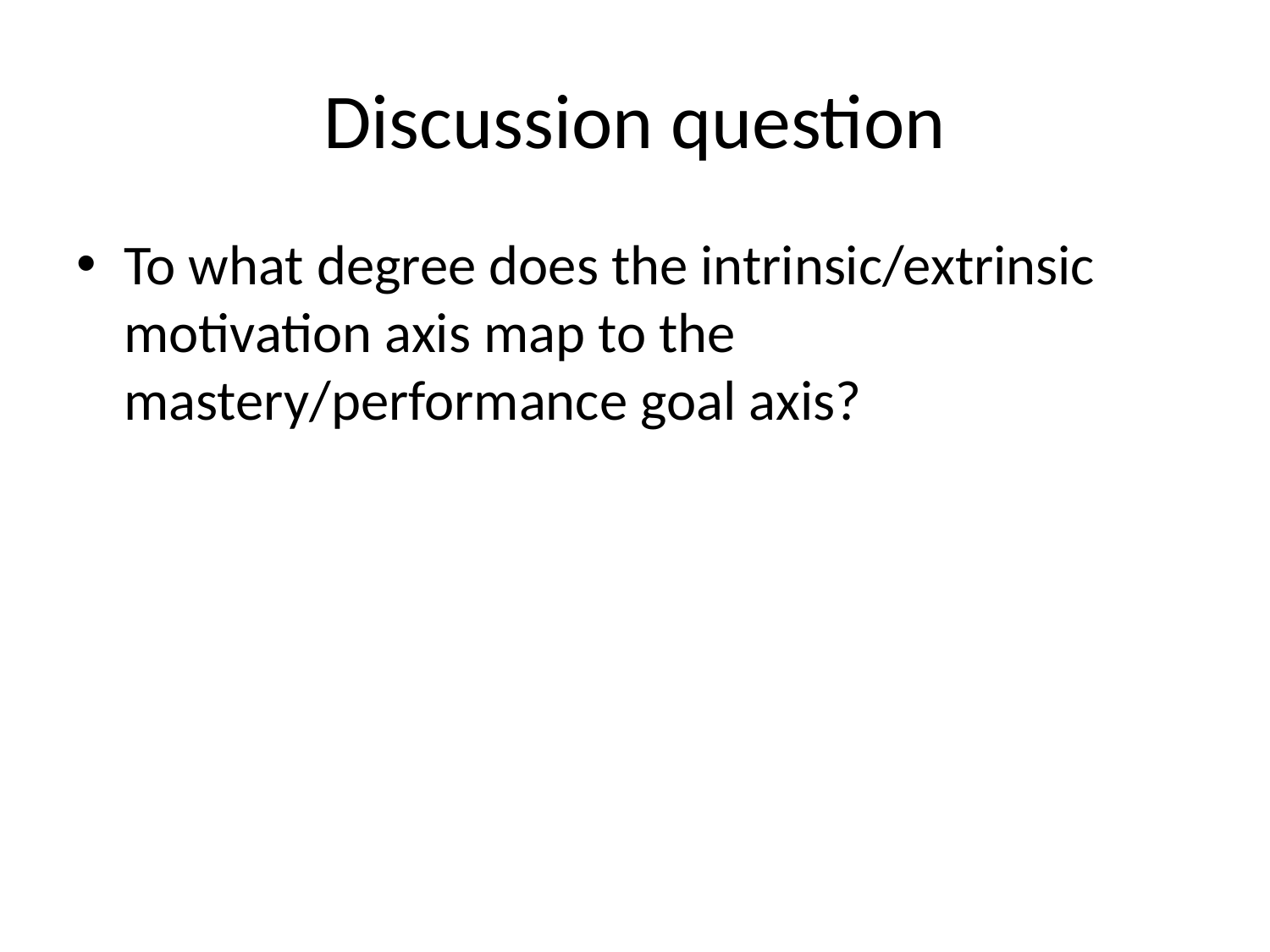

# Discussion question
To what degree does the intrinsic/extrinsic motivation axis map to the mastery/performance goal axis?